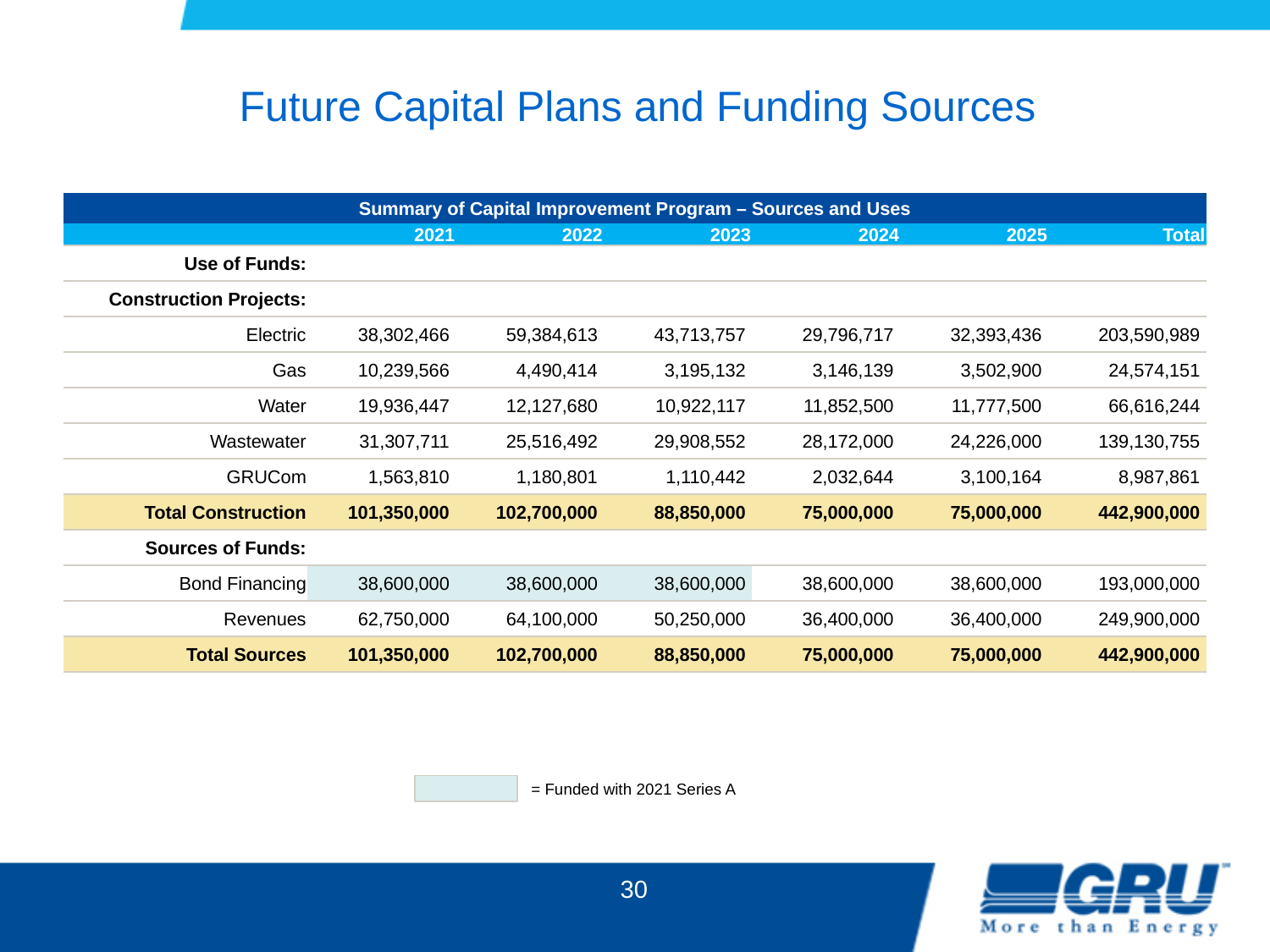

Future Capital Plans and Funding Sources
| Summary of Capital Improvement Program – Sources and Uses |  |  |  |  |  |  |
| --- | --- | --- | --- | --- | --- | --- |
|  | 2021 | 2022 | 2023 | 2024 | 2025 | Total |
| Use of Funds: |  |  |  |  |  |  |
| Construction Projects: |  |  |  |  |  |  |
| Electric | 38,302,466 | 59,384,613 | 43,713,757 | 29,796,717 | 32,393,436 | 203,590,989 |
| Gas | 10,239,566 | 4,490,414 | 3,195,132 | 3,146,139 | 3,502,900 | 24,574,151 |
| Water | 19,936,447 | 12,127,680 | 10,922,117 | 11,852,500 | 11,777,500 | 66,616,244 |
| Wastewater | 31,307,711 | 25,516,492 | 29,908,552 | 28,172,000 | 24,226,000 | 139,130,755 |
| GRUCom | 1,563,810 | 1,180,801 | 1,110,442 | 2,032,644 | 3,100,164 | 8,987,861 |
| Total Construction | 101,350,000 | 102,700,000 | 88,850,000 | 75,000,000 | 75,000,000 | 442,900,000 |
| Sources of Funds: |  |  |  |  |  |  |
| Bond Financing | 38,600,000 | 38,600,000 | 38,600,000 | 38,600,000 | 38,600,000 | 193,000,000 |
| Revenues | 62,750,000 | 64,100,000 | 50,250,000 | 36,400,000 | 36,400,000 | 249,900,000 |
| Total Sources | 101,350,000 | 102,700,000 | 88,850,000 | 75,000,000 | 75,000,000 | 442,900,000 |
= Funded with 2021 Series A

30